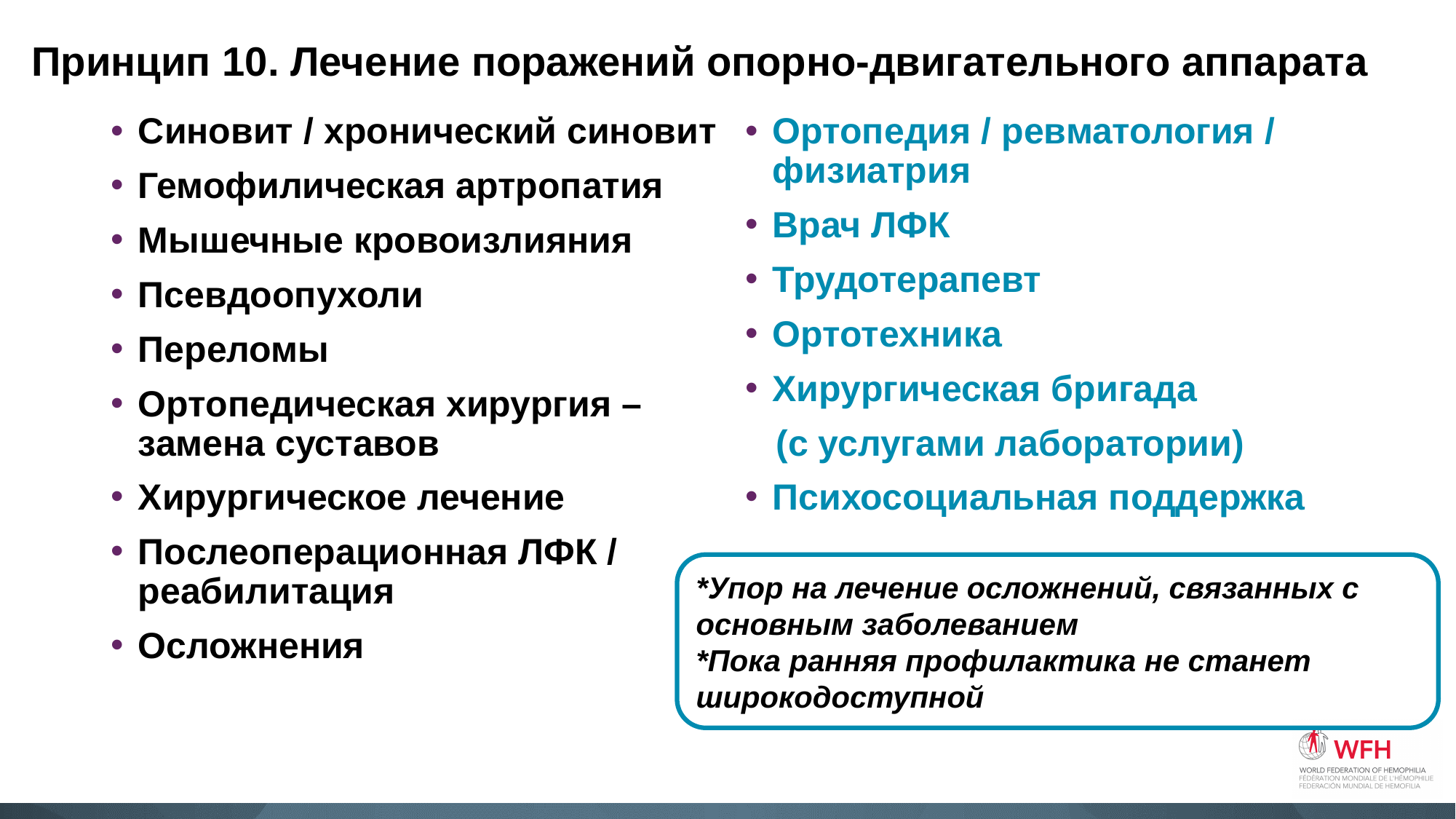

# Принцип 10. Лечение поражений опорно-двигательного аппарата
Синовит / хронический синовит
Гемофилическая артропатия
Мышечные кровоизлияния
Псевдоопухоли
Переломы
Ортопедическая хирургия – замена суставов
Хирургическое лечение
Послеоперационная ЛФК / реабилитация
Осложнения

Ортопедия / ревматология / физиатрия
Врач ЛФК
Трудотерапевт
Ортотехника
Хирургическая бригада
   (с услугами лаборатории)
Психосоциальная поддержка

*Упор на лечение осложнений, связанных с основным заболеванием
*Пока ранняя профилактика не станет широкодоступной